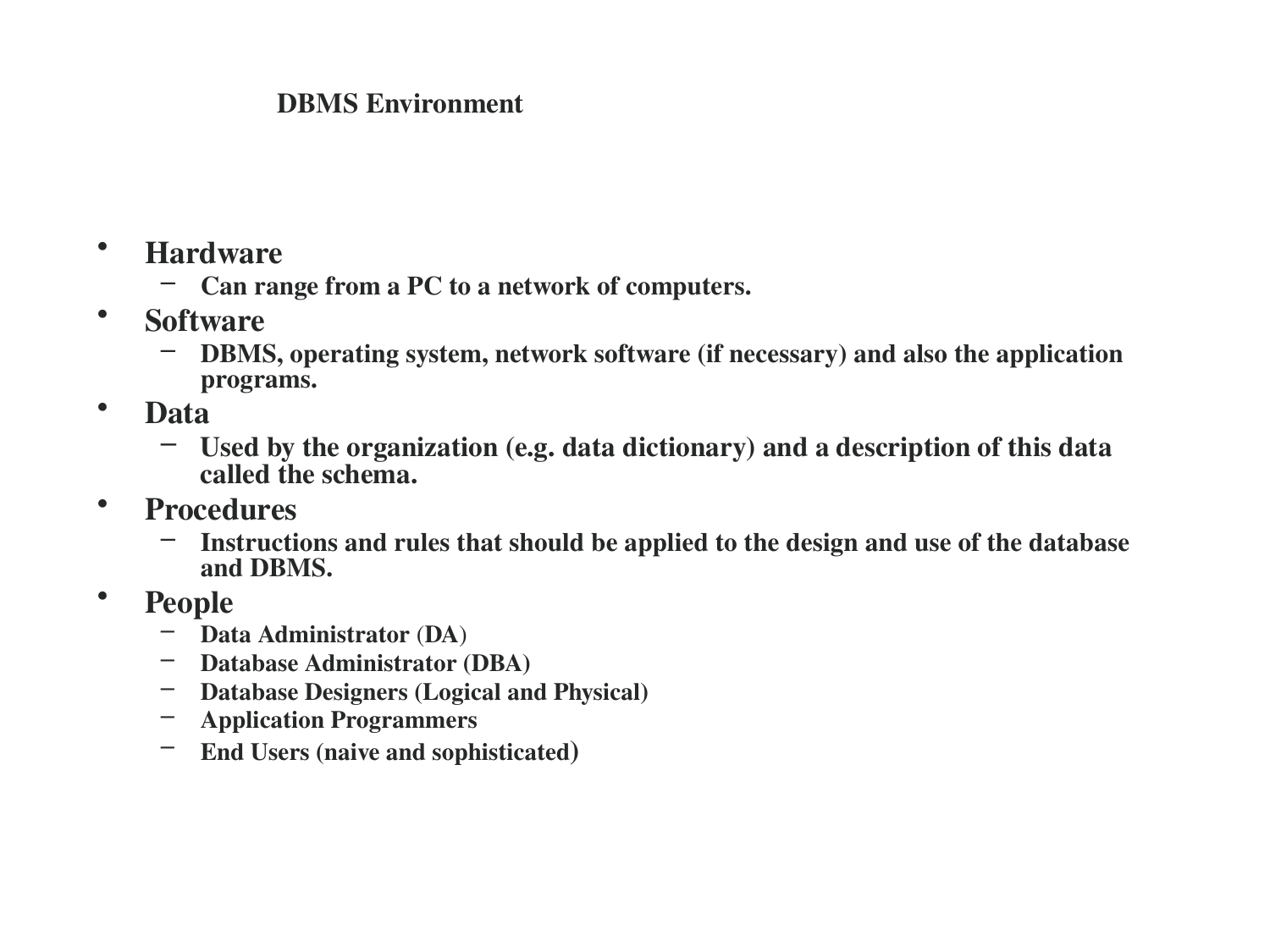

# DBMS Environment
Hardware
Can range from a PC to a network of computers.
Software
DBMS, operating system, network software (if necessary) and also the application programs.
Data
Used by the organization (e.g. data dictionary) and a description of this data called the schema.
Procedures
Instructions and rules that should be applied to the design and use of the database and DBMS.
People
Data Administrator (DA)
Database Administrator (DBA)
Database Designers (Logical and Physical)
Application Programmers
End Users (naive and sophisticated)